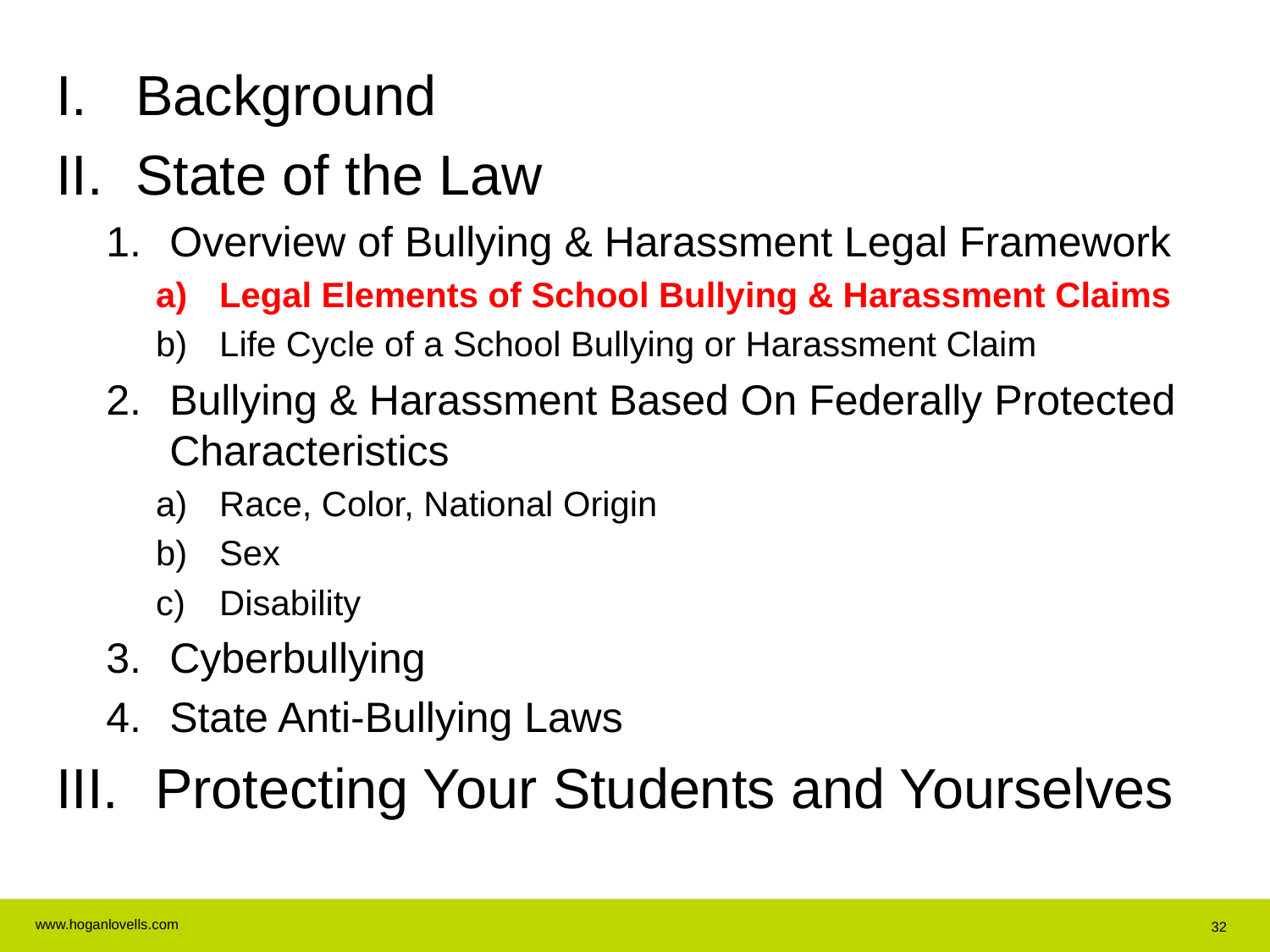

Background
State of the Law
Overview of Bullying & Harassment Legal Framework
Legal Elements of School Bullying & Harassment Claims
Life Cycle of a School Bullying or Harassment Claim
Bullying & Harassment Based On Federally Protected  Characteristics
Race, Color, National Origin
Sex
Disability
Cyberbullying
State Anti-Bullying Laws
Protecting Your Students and Yourselves

32